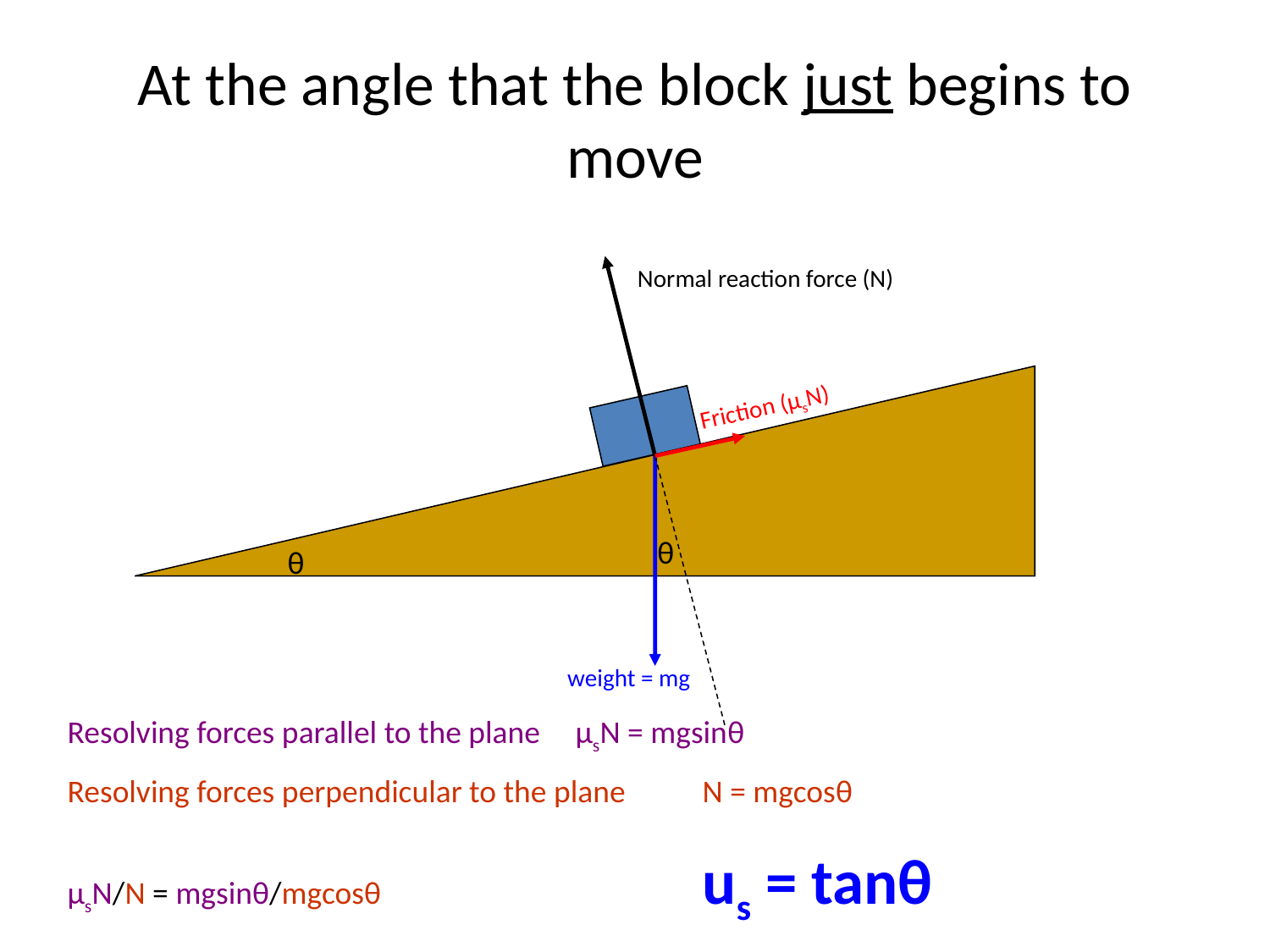

# At the angle that the block just begins to move

Normal reaction force (N)

Friction (μsN)

θ
θ
weight = mg
Resolving forces parallel to the plane 	μsN = mgsinθ
Resolving forces perpendicular to the plane	N = mgcosθ
μsN/N = mgsinθ/mgcosθ			us = tanθ